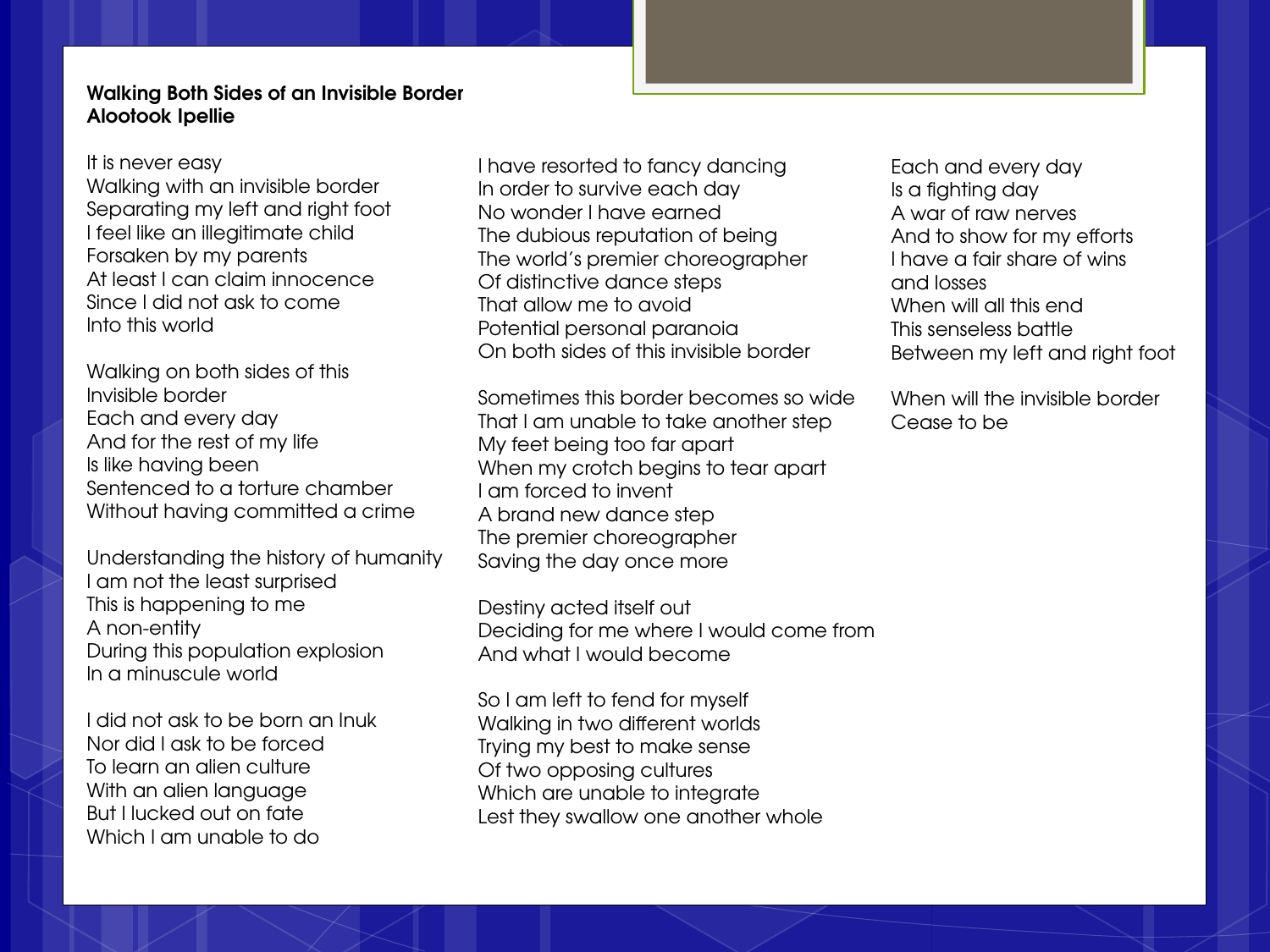

Walking Both Sides of an Invisible Border
Alootook Ipellie

It is never easy
Walking with an invisible border
Separating my left and right foot
I feel like an illegitimate child
Forsaken by my parents
At least I can claim innocence
Since I did not ask to come
Into this world

Walking on both sides of this
Invisible border
Each and every day
And for the rest of my life
Is like having been
Sentenced to a torture chamber
Without having committed a crime

Understanding the history of humanity
I am not the least surprised
This is happening to me
A non-entity
During this population explosion
In a minuscule world

I did not ask to be born an Inuk
Nor did I ask to be forced
To learn an alien culture
With an alien language
But I lucked out on fate
Which I am unable to do

I have resorted to fancy dancing
In order to survive each day
No wonder I have earned
The dubious reputation of being
The world’s premier choreographer
Of distinctive dance steps
That allow me to avoid
Potential personal paranoia
On both sides of this invisible border

Sometimes this border becomes so wide
That I am unable to take another step
My feet being too far apart
When my crotch begins to tear apart
I am forced to invent
A brand new dance step
The premier choreographer
Saving the day once more

Destiny acted itself out
Deciding for me where I would come from
And what I would become

So I am left to fend for myself
Walking in two different worlds
Trying my best to make sense
Of two opposing cultures
Which are unable to integrate
Lest they swallow one another whole

Each and every day
Is a fighting day
A war of raw nerves
And to show for my efforts
I have a fair share of wins
and losses
When will all this end
This senseless battle
Between my left and right foot

When will the invisible border
Cease to be